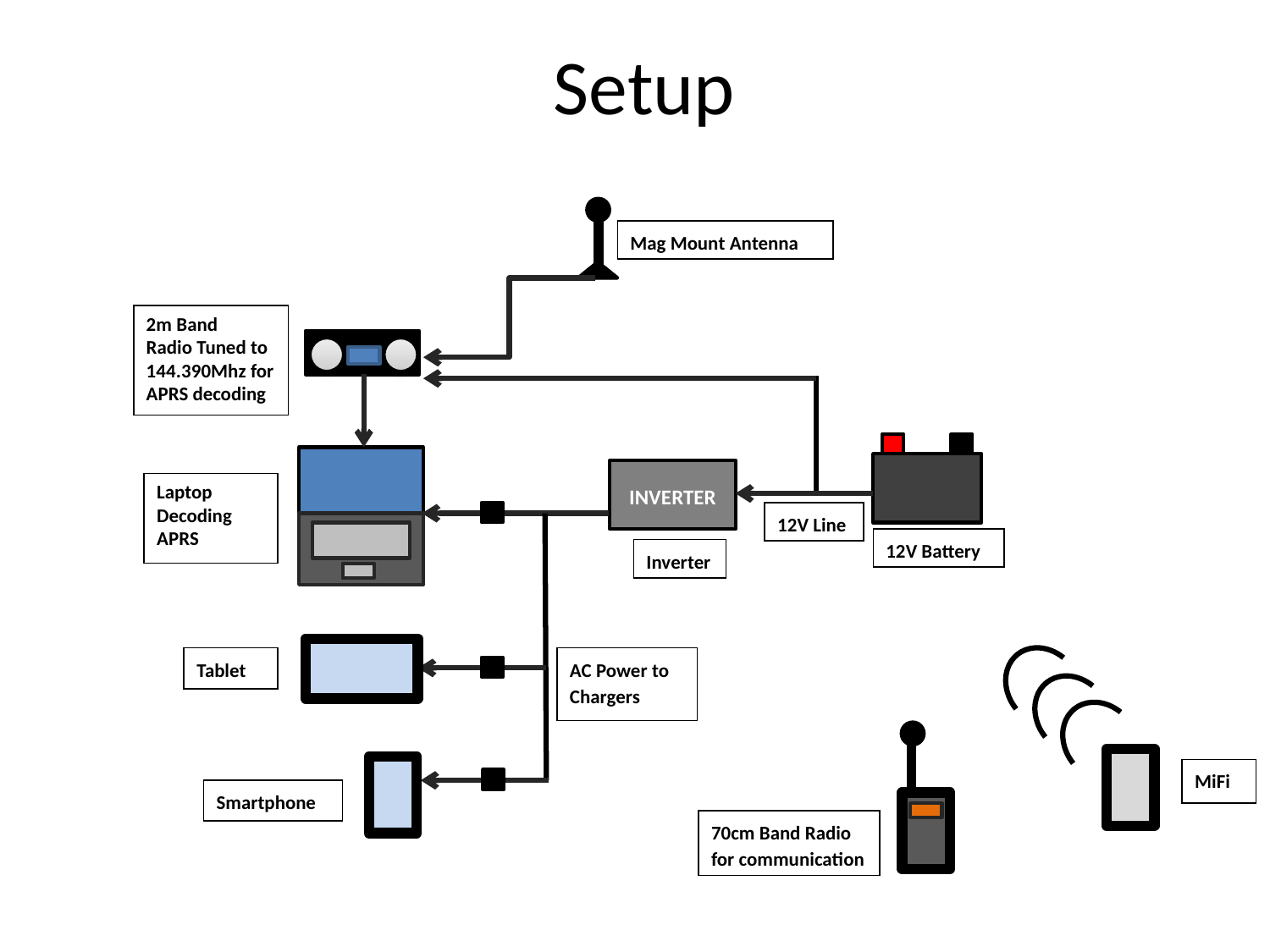

# Setup

Mag Mount Antenna

2m Band
Radio Tuned to 144.390Mhz for APRS decoding

INVERTER
Laptop Decoding APRS
12V Line

12V Battery
Inverter

Tablet
AC Power to Chargers

MiFi

Smartphone

70cm Band Radio for communication